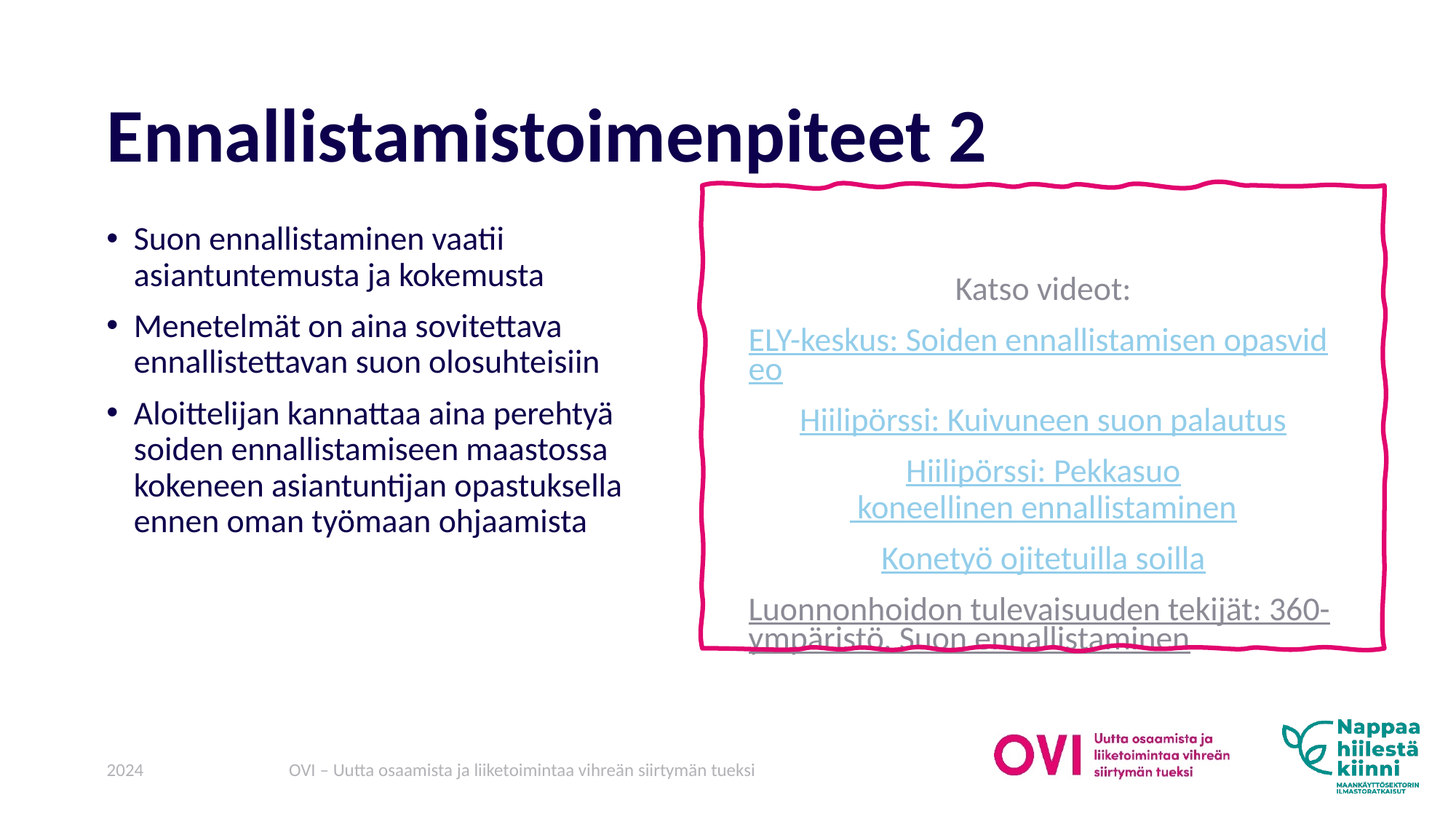

# Ennallistamistoimenpiteet 2

Suon ennallistaminen vaatii asiantuntemusta ja kokemusta
Menetelmät on aina sovitettava ennallistettavan suon olosuhteisiin
Aloittelijan kannattaa aina perehtyä soiden ennallistamiseen maastossa kokeneen asiantuntijan opastuksella ennen oman työmaan ohjaamista
Katso videot:
ELY-keskus: Soiden ennallistamisen opasvideo
Hiilipörssi: Kuivuneen suon palautus
Hiilipörssi: Pekkasuo koneellinen ennallistaminen
Konetyö ojitetuilla soilla
Luonnonhoidon tulevaisuuden tekijät: 360-ympäristö, Suon ennallistaminen

2024
OVI – Uutta osaamista ja liiketoimintaa vihreän siirtymän tueksi